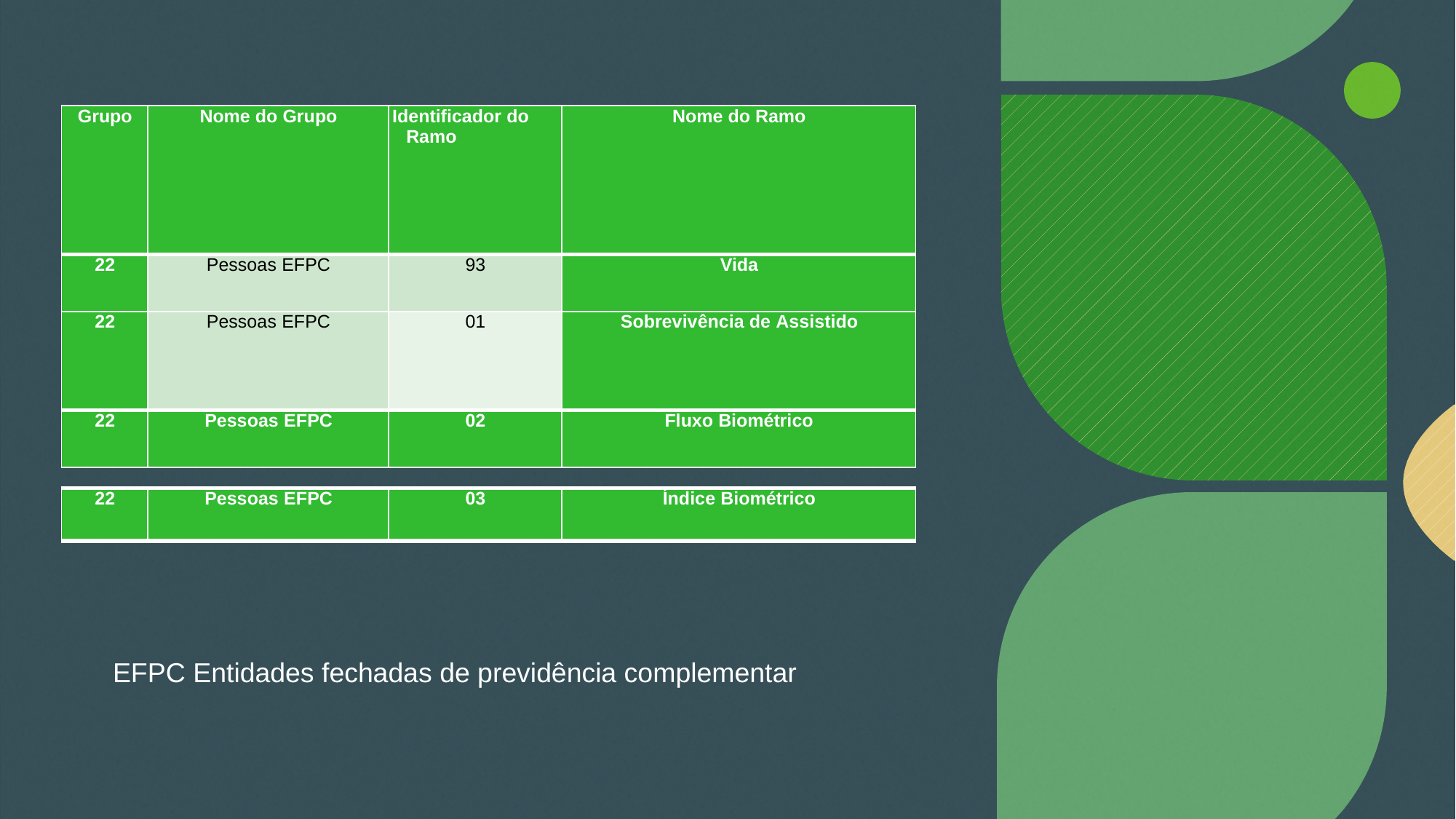

| Grupo | Nome do Grupo | Identificador do Ramo | Nome do Ramo |
| --- | --- | --- | --- |
| 22 | Pessoas EFPC | 93 | Vida |
| 22 | Pessoas EFPC | 01 | Sobrevivência de Assistido |
| 22 | Pessoas EFPC | 02 | Fluxo Biométrico |
| 22 | Pessoas EFPC | 03 | Índice Biométrico |
| --- | --- | --- | --- |
EFPC Entidades fechadas de previdência complementar